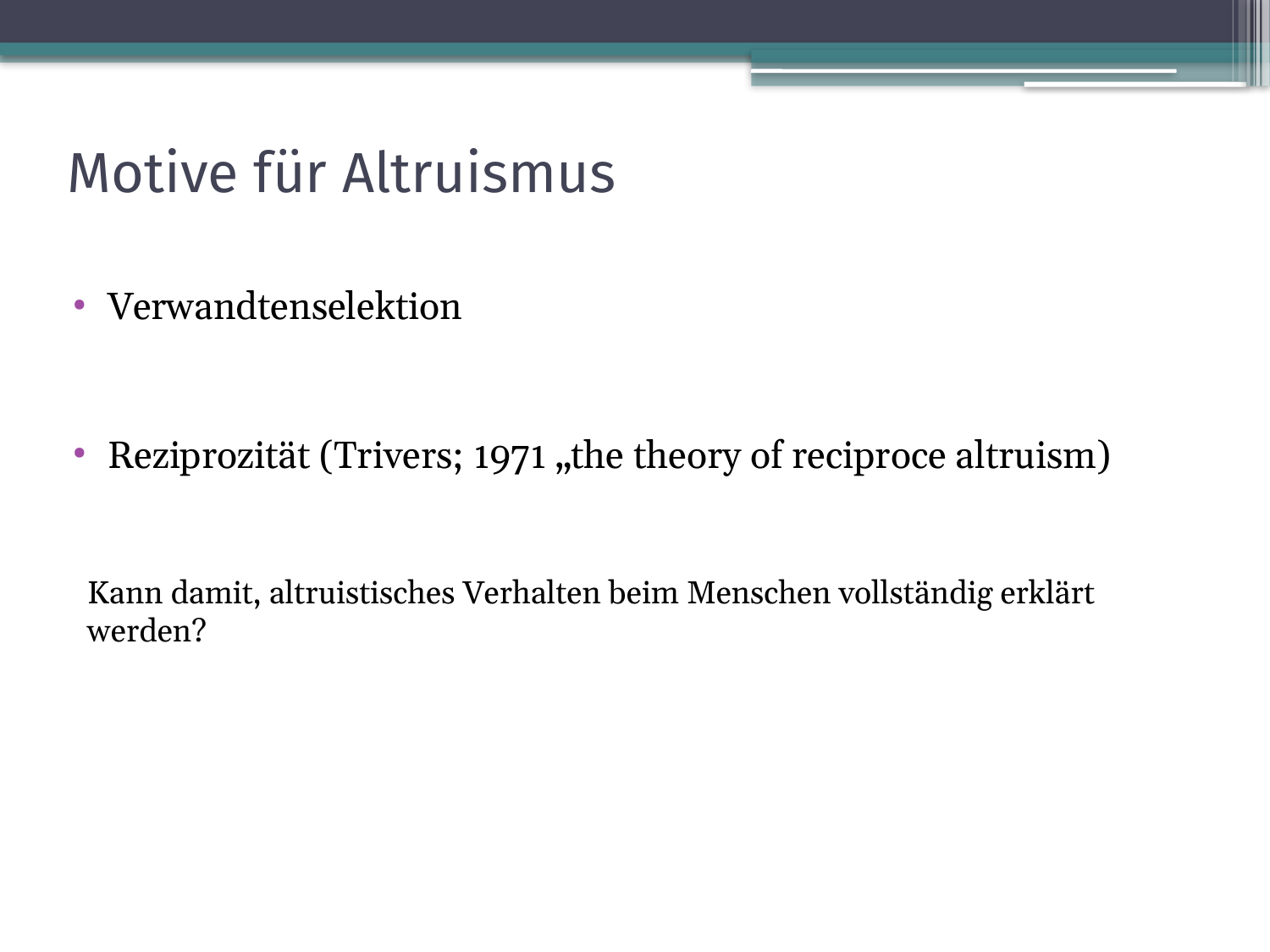

# Motive für Altruismus

Verwandtenselektion

Reziprozität (Trivers; 1971 „the theory of reciproce altruism)

Kann damit, altruistisches Verhalten beim Menschen vollständig erklärt werden?